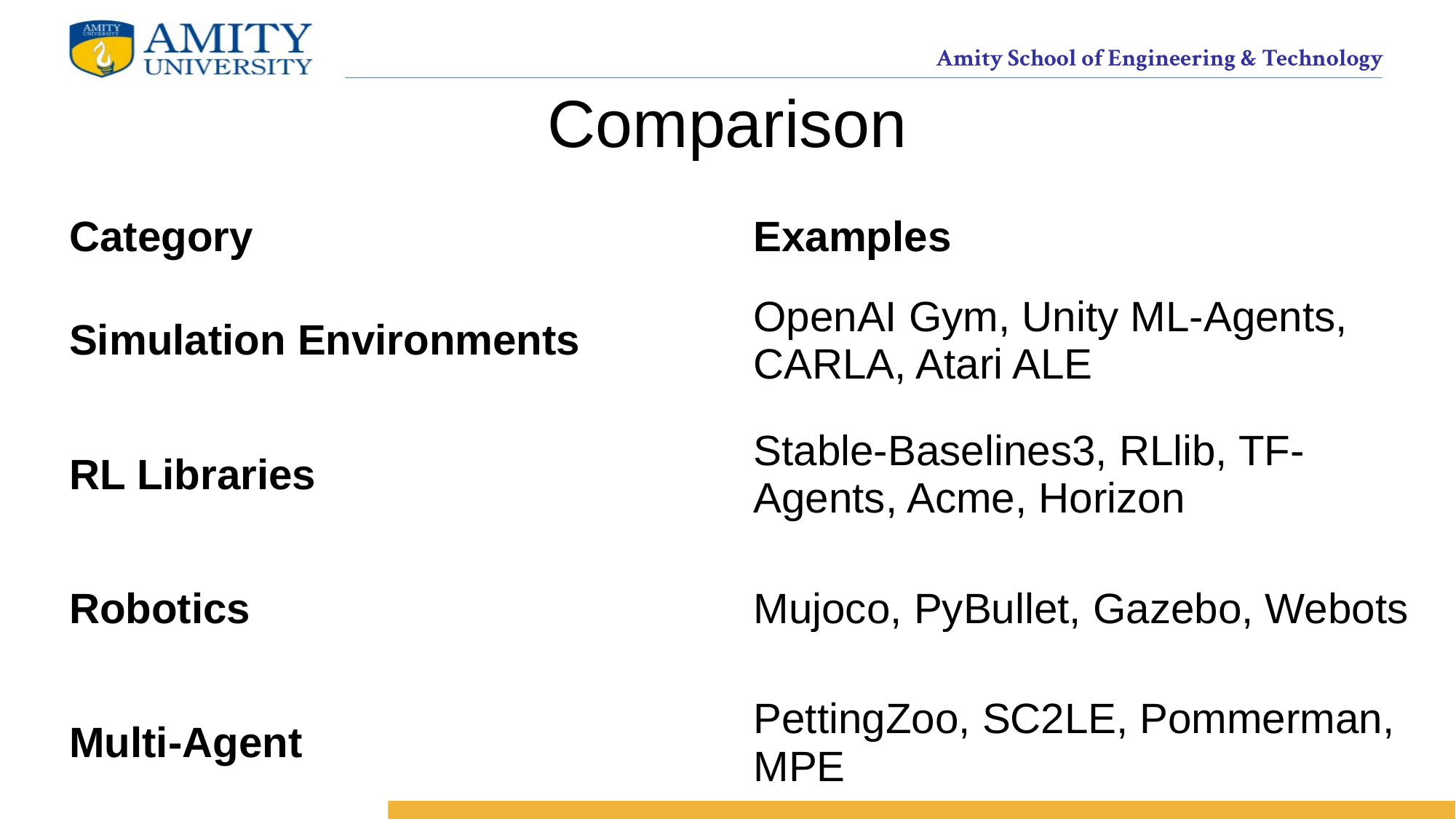

# Comparison
| Category | Examples |
| --- | --- |
| Simulation Environments | OpenAI Gym, Unity ML-Agents, CARLA, Atari ALE |
| RL Libraries | Stable-Baselines3, RLlib, TF-Agents, Acme, Horizon |
| Robotics | Mujoco, PyBullet, Gazebo, Webots |
| Multi-Agent | PettingZoo, SC2LE, Pommerman, MPE |